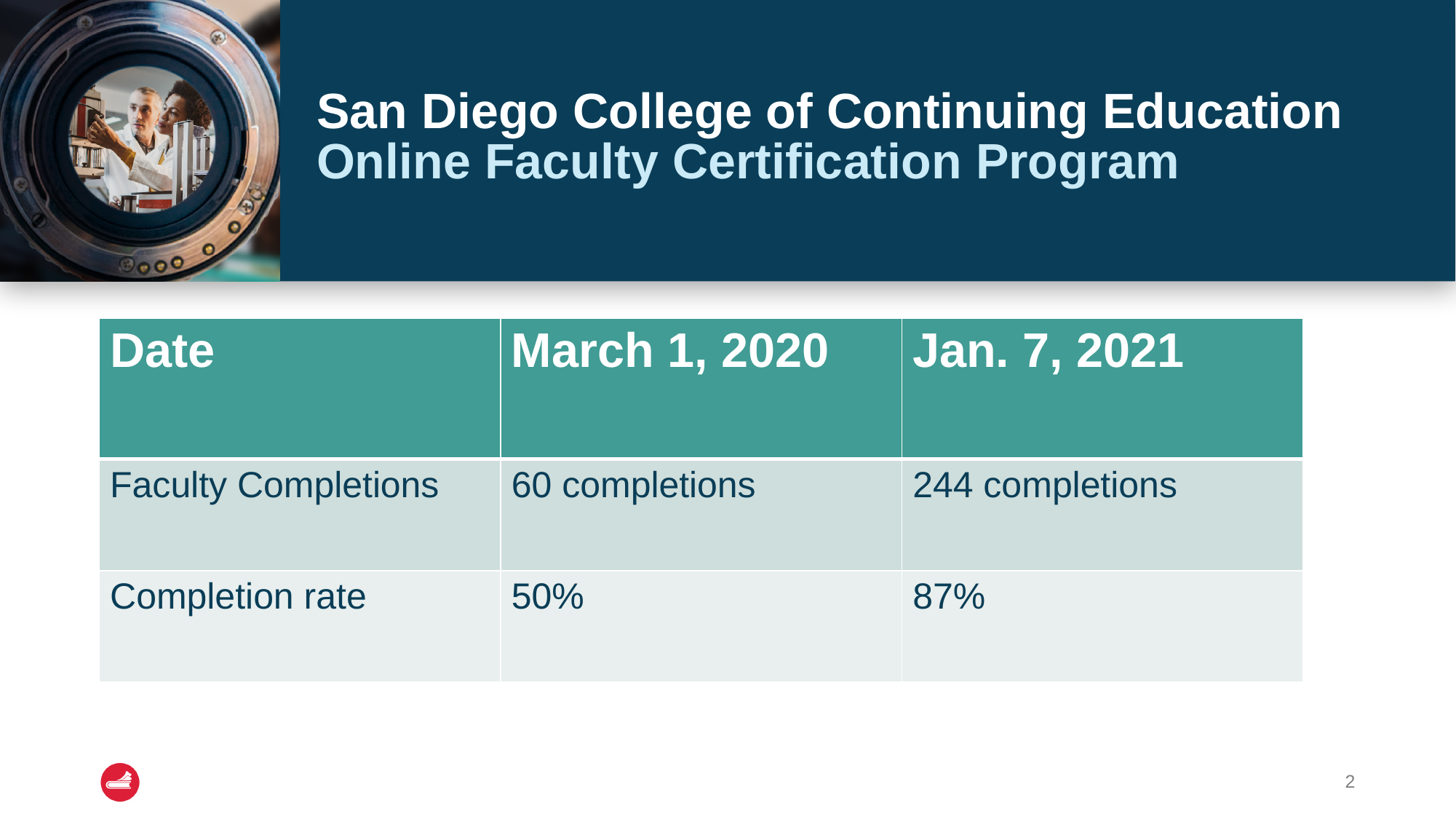

# San Diego College of Continuing Education Online Faculty Certification Program
| Date​ | March 1, 2020​ | Jan. 7, 2021 |
| --- | --- | --- |
| Faculty Completions​ | 60 completions​ | 244 completions |
| Completion rate | 50% | 87% |
2